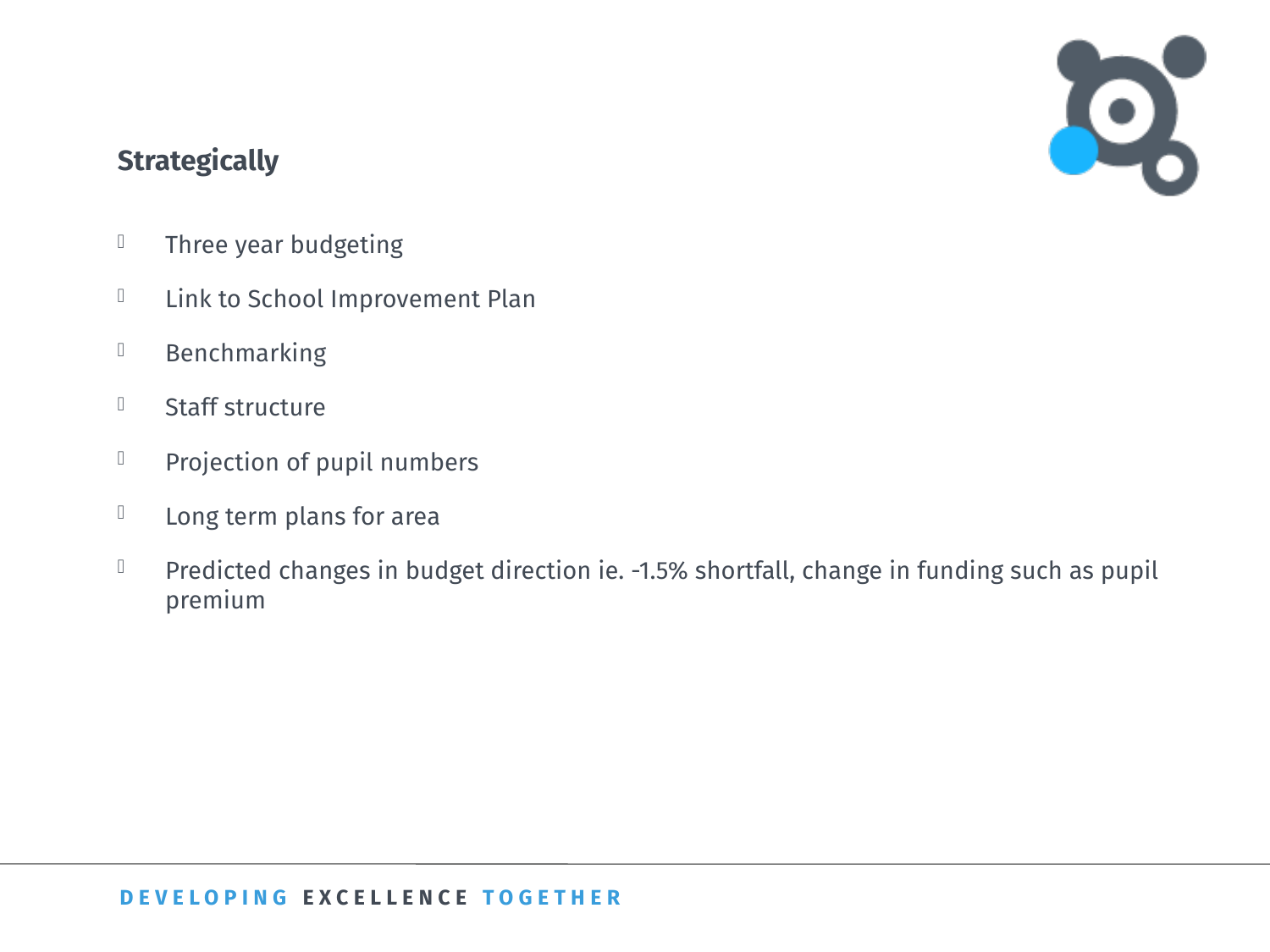

# Strategically
Three year budgeting
Link to School Improvement Plan
Benchmarking
Staff structure
Projection of pupil numbers
Long term plans for area
Predicted changes in budget direction ie. -1.5% shortfall, change in funding such as pupil premium